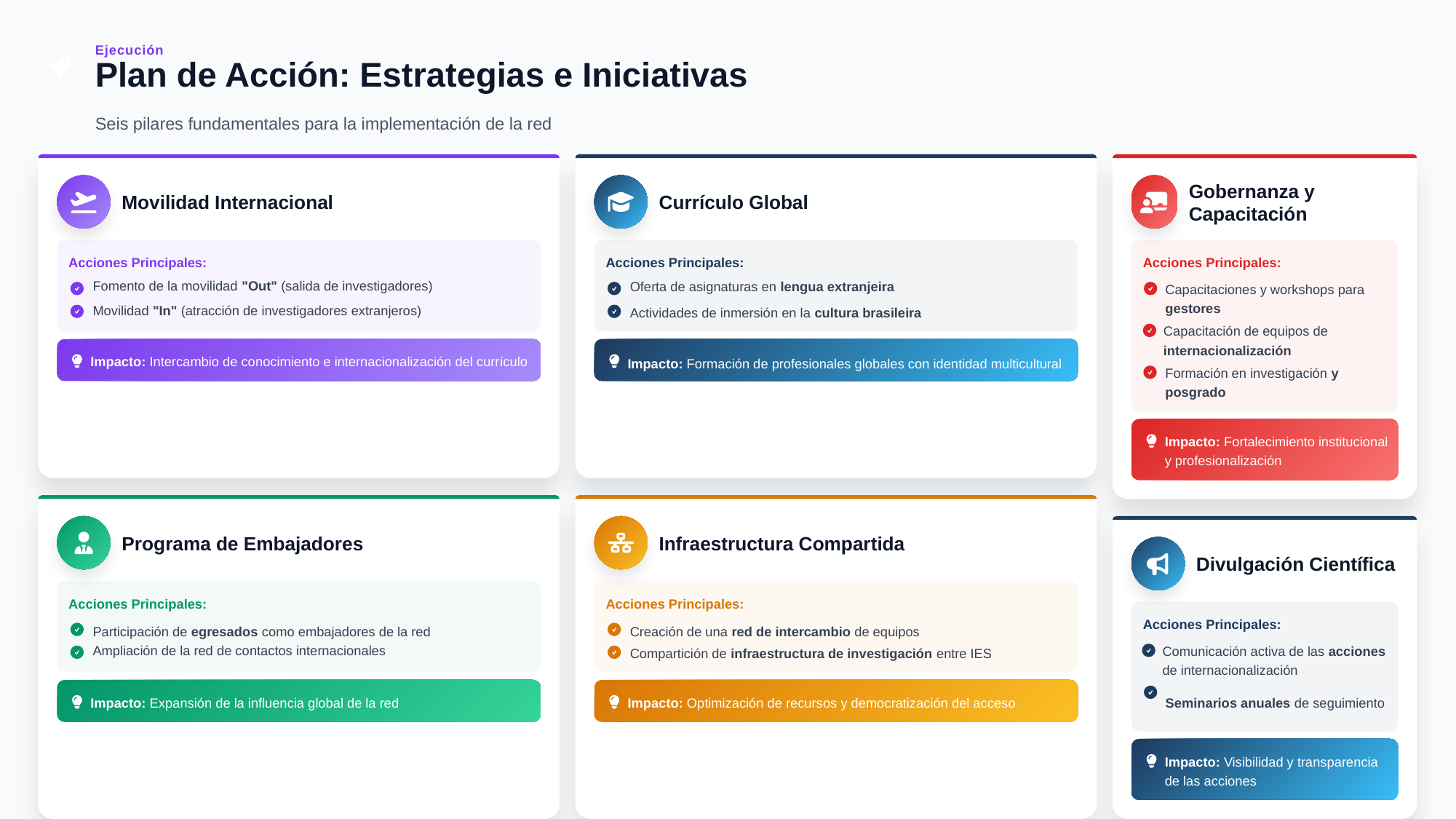

Ejecución

Plan de Acción: Estrategias e Iniciativas
Seis pilares fundamentales para la implementación de la red

Gobernanza y Capacitación
Movilidad Internacional
Currículo Global

Acciones Principales:
Acciones Principales:
Acciones Principales:
Capacitaciones y workshops para gestores
Fomento de la movilidad "Out" (salida de investigadores)
Oferta de asignaturas en lengua extranjeira

Actividades de inmersión en la cultura brasileira
Movilidad "In" (atracción de investigadores extranjeros)

Capacitación de equipos de internacionalización

Impacto: Intercambio de conocimiento e internacionalización del currículo
Impacto: Formación de profesionales globales con identidad multicultural

Formación en investigación y posgrado

Impacto: Fortalecimiento institucional y profesionalización

Programa de Embajadores
Infraestructura Compartida

Divulgación Científica

Acciones Principales:
Acciones Principales:

Acciones Principales:
Participación de egresados como embajadores de la red
Creación de una red de intercambio de equipos

Comunicación activa de las acciones de internacionalización
Ampliación de la red de contactos internacionales
Compartición de infraestructura de investigación entre IES

Seminarios anuales de seguimiento

Impacto: Expansión de la influencia global de la red
Impacto: Optimización de recursos y democratización del acceso

Impacto: Visibilidad y transparencia de las acciones